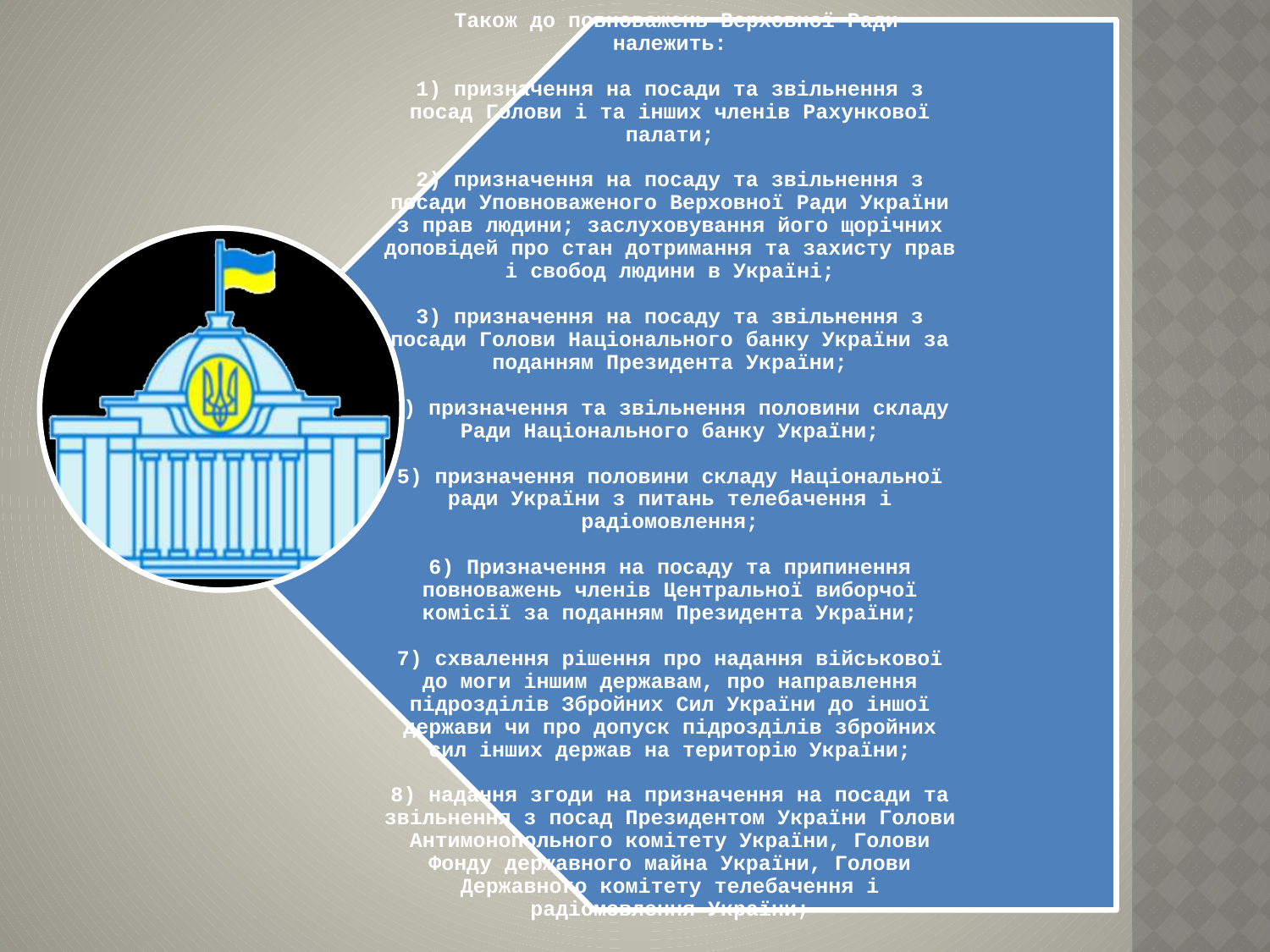

Також до повноважень Верховної Ради належить:
1) призначення на посади та звільнення з посад Голови і та інших членів Рахункової палати;
2) призначення на посаду та звільнення з посади Уповноваженого Верховної Ради України з прав людини; заслуховування його щорічних доповідей про стан дотримання та захисту прав і свобод людини в Україні;
3) призначення на посаду та звільнення з посади Голови Національного банку України за поданням Президента України;
4) призначення та звільнення половини складу Ради Національного банку України;
5) призначення половини складу Національної ради України з питань телебачення і радіомовлення;
6) Призначення на посаду та припинення повноважень членів Центральної виборчої комісії за поданням Президента України;
7) схвалення рішення про надання військової до моги іншим державам, про направлення підрозділів Збройних Сил України до іншої держави чи про допуск підрозділів збройних сил інших держав на територію України;
8) надання згоди на призначення на посади та звільнення з посад Президентом України Голови Антимонопольного комітету України, Голови Фонду державного майна України, Голови Державного комітету телебачення і радіомовлення України;